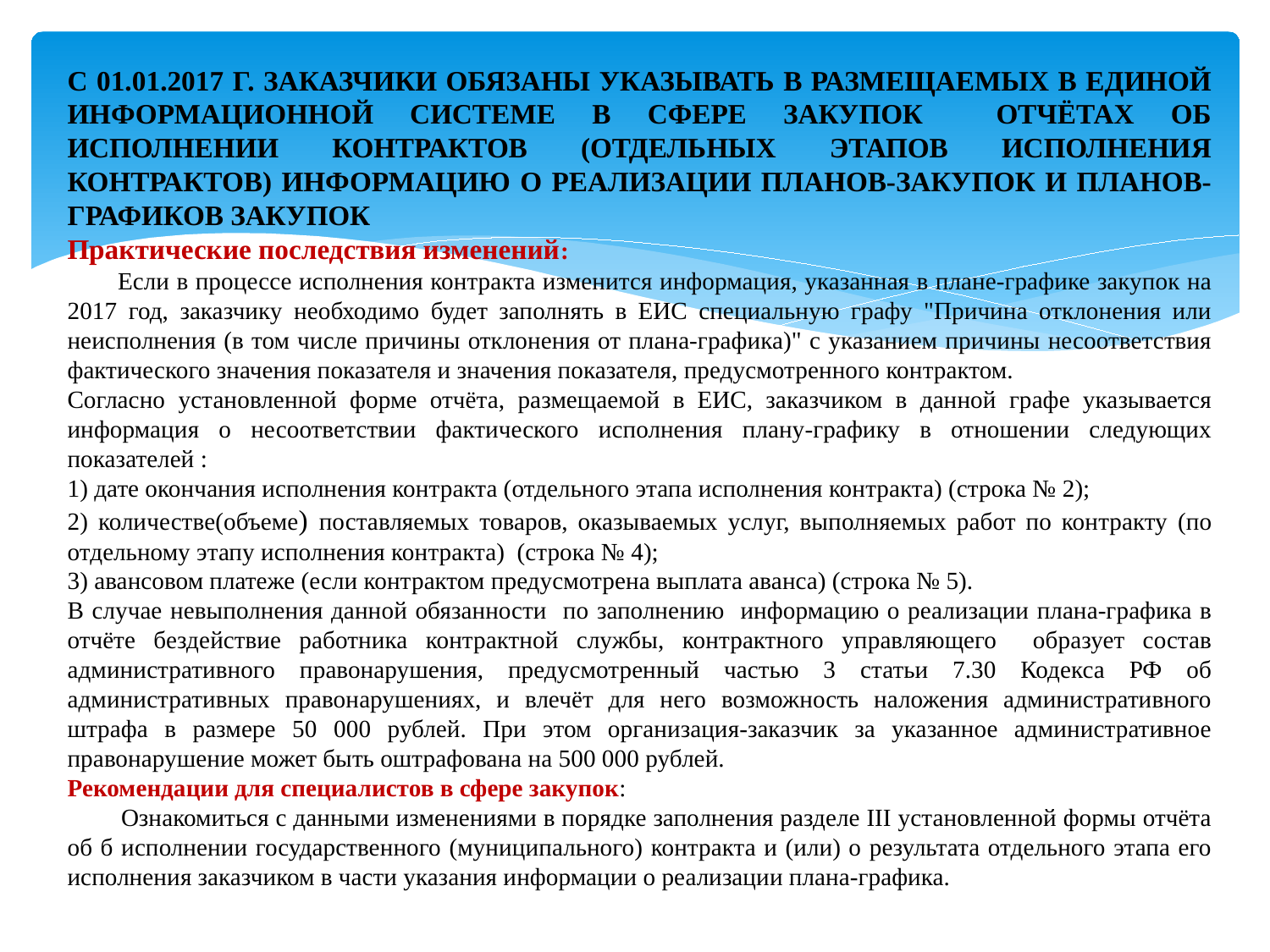

С 01.01.2017 Г. ЗАКАЗЧИКИ ОБЯЗАНЫ УКАЗЫВАТЬ В РАЗМЕЩАЕМЫХ В ЕДИНОЙ ИНФОРМАЦИОННОЙ СИСТЕМЕ В СФЕРЕ ЗАКУПОК  ОТЧЁТАХ ОБ ИСПОЛНЕНИИ КОНТРАКТОВ (ОТДЕЛЬНЫХ ЭТАПОВ ИСПОЛНЕНИЯ КОНТРАКТОВ) ИНФОРМАЦИЮ О РЕАЛИЗАЦИИ ПЛАНОВ-ЗАКУПОК И ПЛАНОВ-ГРАФИКОВ ЗАКУПОК
Практические последствия изменений:
       Если в процессе исполнения контракта изменится информация, указанная в плане-графике закупок на 2017 год, заказчику необходимо будет заполнять в ЕИС специальную графу "Причина отклонения или неисполнения (в том числе причины отклонения от плана-графика)" с указанием причины несоответствия фактического значения показателя и значения показателя, предусмотренного контрактом.
Согласно установленной форме отчёта, размещаемой в ЕИС, заказчиком в данной графе указывается информация о несоответствии фактического исполнения плану-графику в отношении следующих показателей :
1) дате окончания исполнения контракта (отдельного этапа исполнения контракта) (строка № 2);
2) количестве(объеме) поставляемых товаров, оказываемых услуг, выполняемых работ по контракту (по отдельному этапу исполнения контракта)  (строка № 4);
3) авансовом платеже (если контрактом предусмотрена выплата аванса) (строка № 5).
В случае невыполнения данной обязанности  по заполнению  информацию о реализации плана-графика в отчёте бездействие работника контрактной службы, контрактного управляющего  образует состав административного правонарушения, предусмотренный частью 3 статьи 7.30 Кодекса РФ об административных правонарушениях, и влечёт для него возможность наложения административного штрафа в размере 50 000 рублей. При этом организация-заказчик за указанное административное правонарушение может быть оштрафована на 500 000 рублей.
Рекомендации для специалистов в сфере закупок:
        Ознакомиться с данными изменениями в порядке заполнения разделе III установленной формы отчёта об б исполнении государственного (муниципального) контракта и (или) о результата отдельного этапа его исполнения заказчиком в части указания информации о реализации плана-графика.